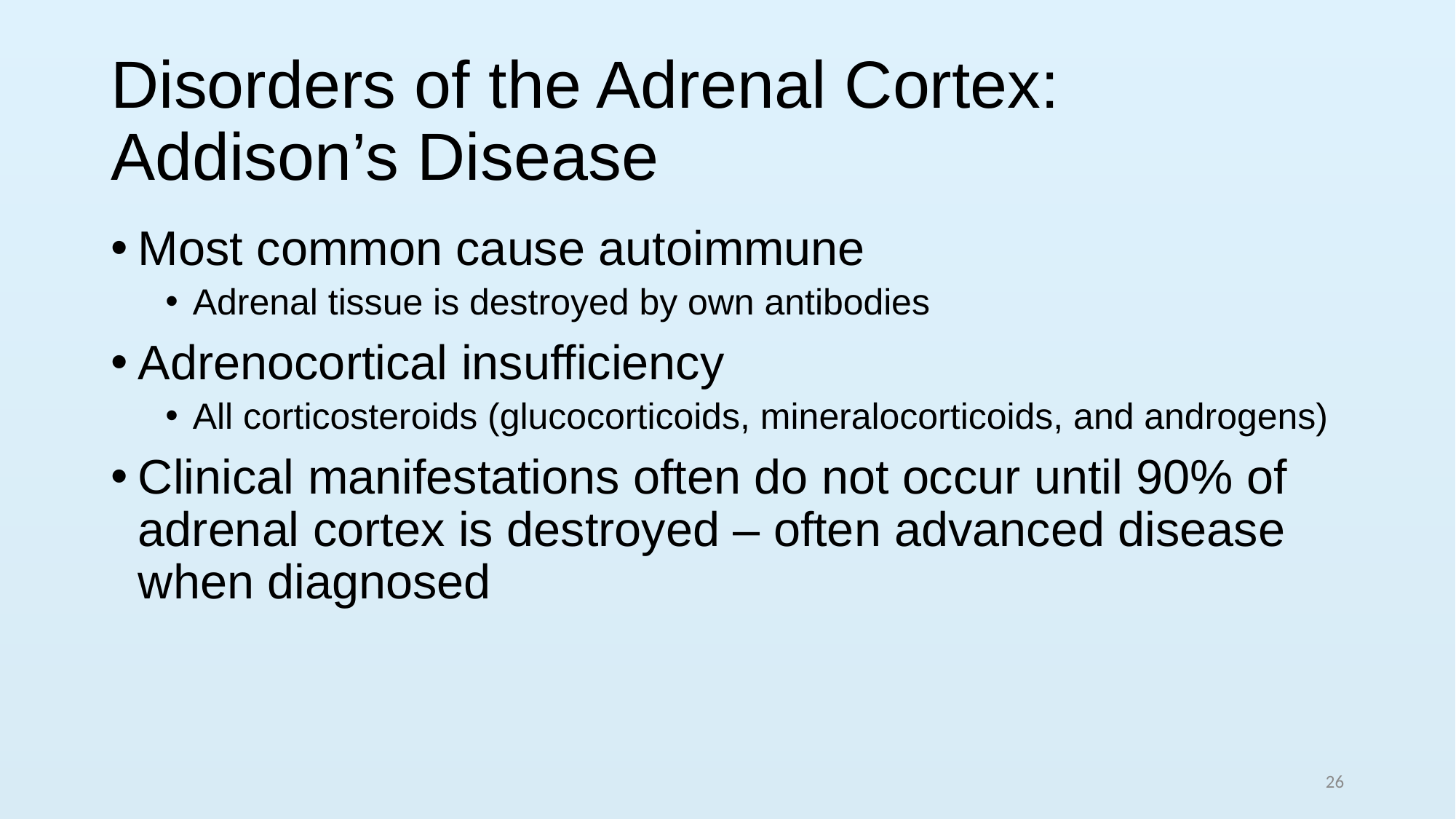

# Disorders of the Adrenal Cortex: Addison’s Disease
Most common cause autoimmune
Adrenal tissue is destroyed by own antibodies
Adrenocortical insufficiency
All corticosteroids (glucocorticoids, mineralocorticoids, and androgens)
Clinical manifestations often do not occur until 90% of adrenal cortex is destroyed – often advanced disease when diagnosed

26